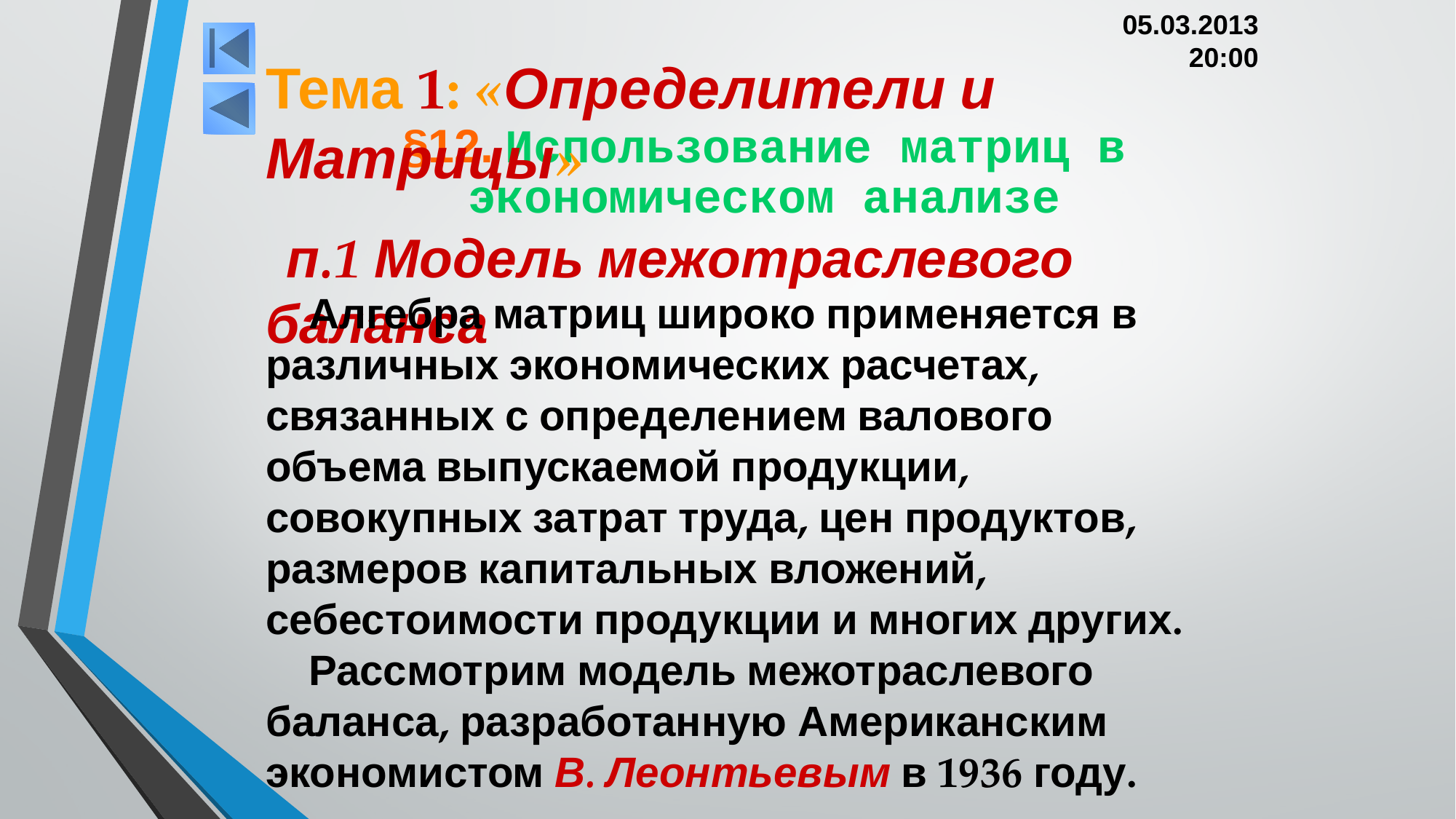

05.03.2013 20:00

Тема 1: «Определители и Матрицы»

# §12. Использование матриц в экономическом анализе
п.1 Модель межотраслевого баланса
Алгебра матриц широко применяется в различных экономических расчетах, связанных с определением валового объема выпускаемой продукции, совокупных затрат труда, цен продуктов, размеров капитальных вложений, себестоимости продукции и многих других.
Рассмотрим модель межотраслевого баланса, разработанную Американским экономистом В. Леонтьевым в 1936 году.